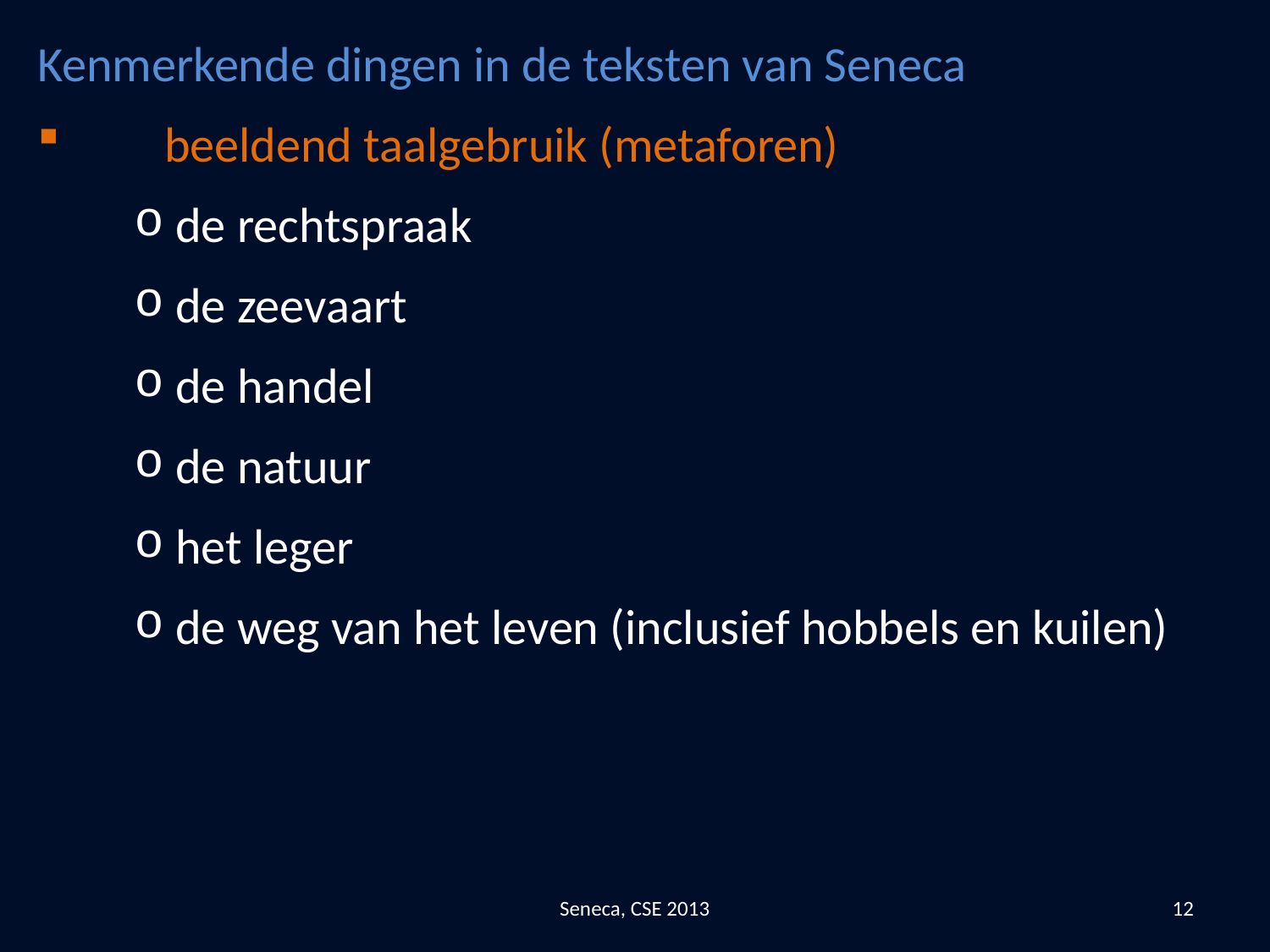

Kenmerkende dingen in de teksten van Seneca
	beeldend taalgebruik (metaforen)
 de rechtspraak
 de zeevaart
 de handel
 de natuur
 het leger
 de weg van het leven (inclusief hobbels en kuilen)
Seneca, CSE 2013
12